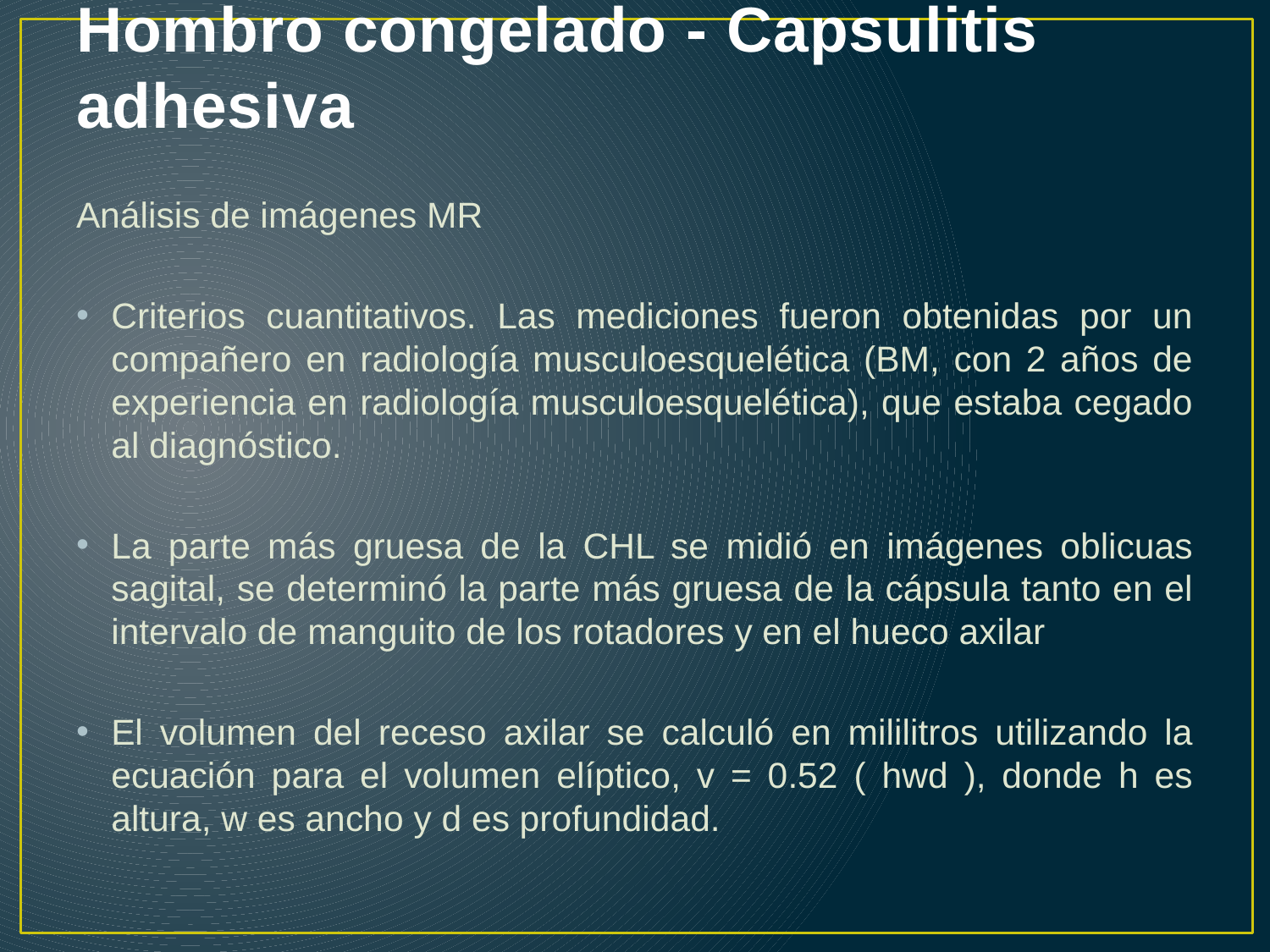

# Hombro congelado - Capsulitis adhesiva
Análisis de imágenes MR

Criterios cuantitativos. Las mediciones fueron obtenidas por un compañero en radiología musculoesquelética (BM, con 2 años de experiencia en radiología musculoesquelética), que estaba cegado al diagnóstico.

La parte más gruesa de la CHL se midió en imágenes oblicuas sagital, se determinó la parte más gruesa de la cápsula tanto en el intervalo de manguito de los rotadores y en el hueco axilar

El volumen del receso axilar se calculó en mililitros utilizando la ecuación para el volumen elíptico, v = 0.52 ( hwd ), donde h es altura, w es ancho y d es profundidad.